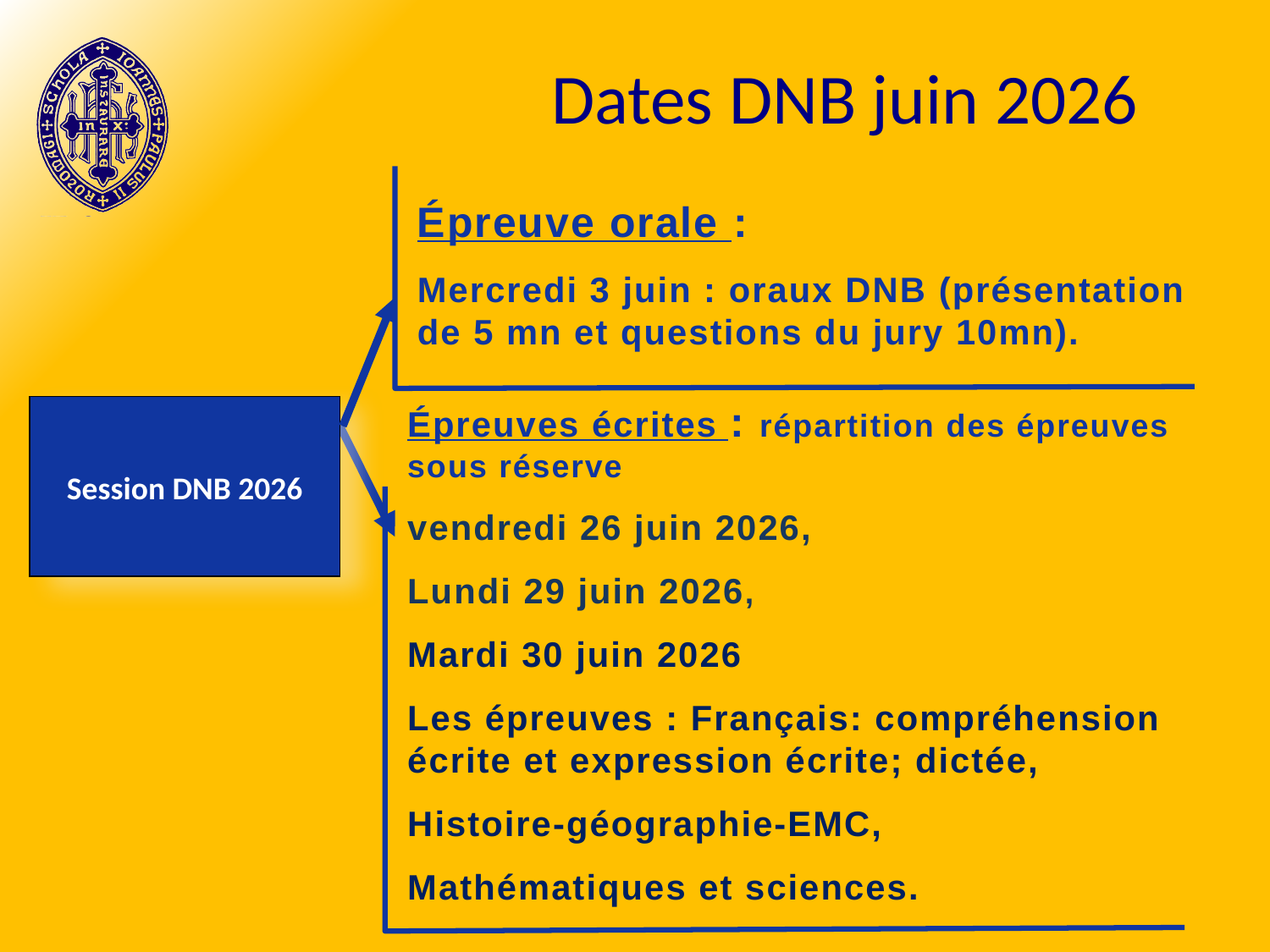

# Dates DNB juin 2026

Épreuve orale :
Mercredi 3 juin : oraux DNB (présentation de 5 mn et questions du jury 10mn).

Épreuves écrites : répartition des épreuves sous réserve
vendredi 26 juin 2026,
Lundi 29 juin 2026,
Mardi 30 juin 2026
Les épreuves : Français: compréhension écrite et expression écrite; dictée,
Histoire-géographie-EMC,
Mathématiques et sciences.
Session DNB 2026